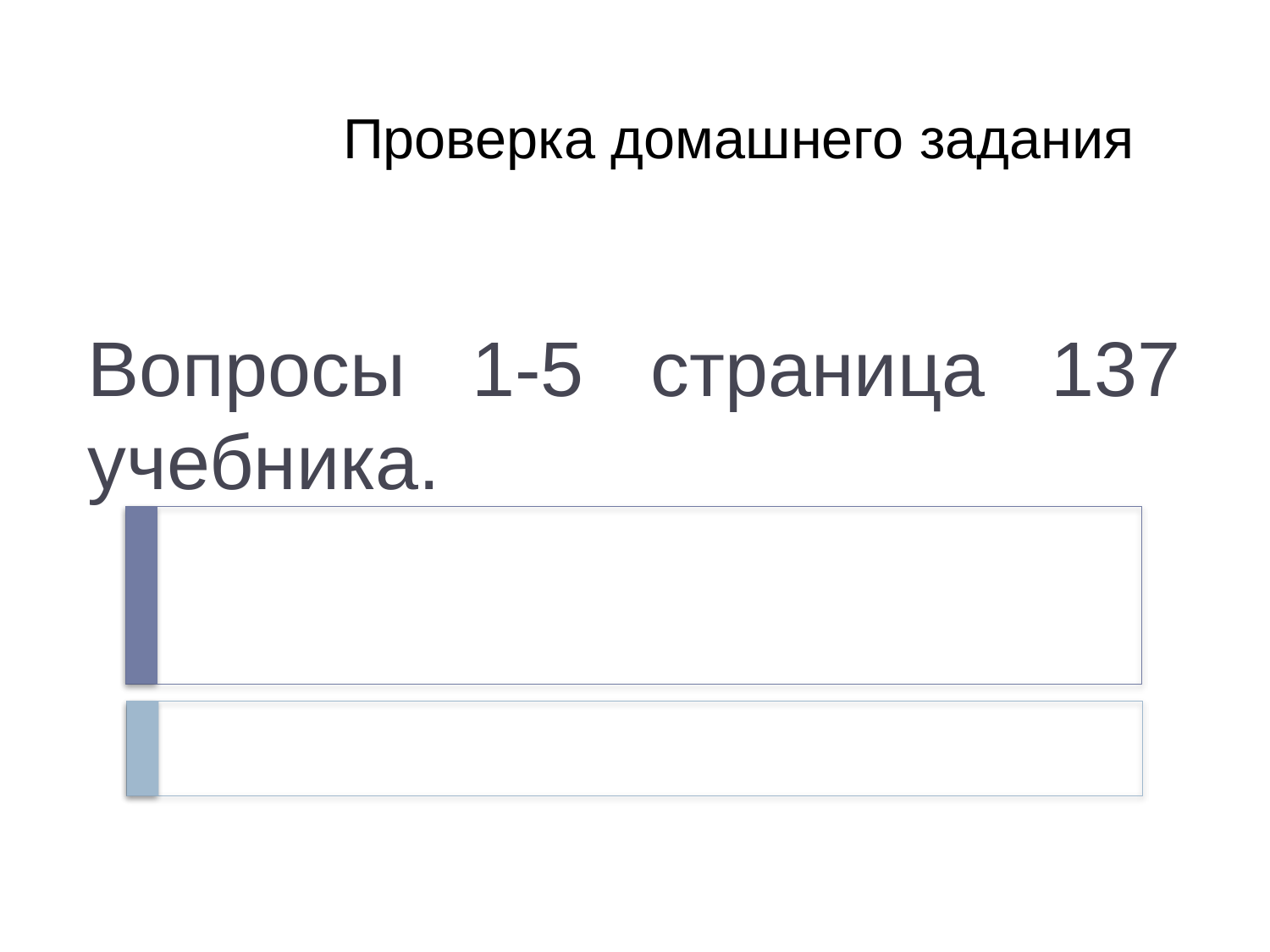

# Проверка домашнего задания
Вопросы 1-5 страница 137 учебника.